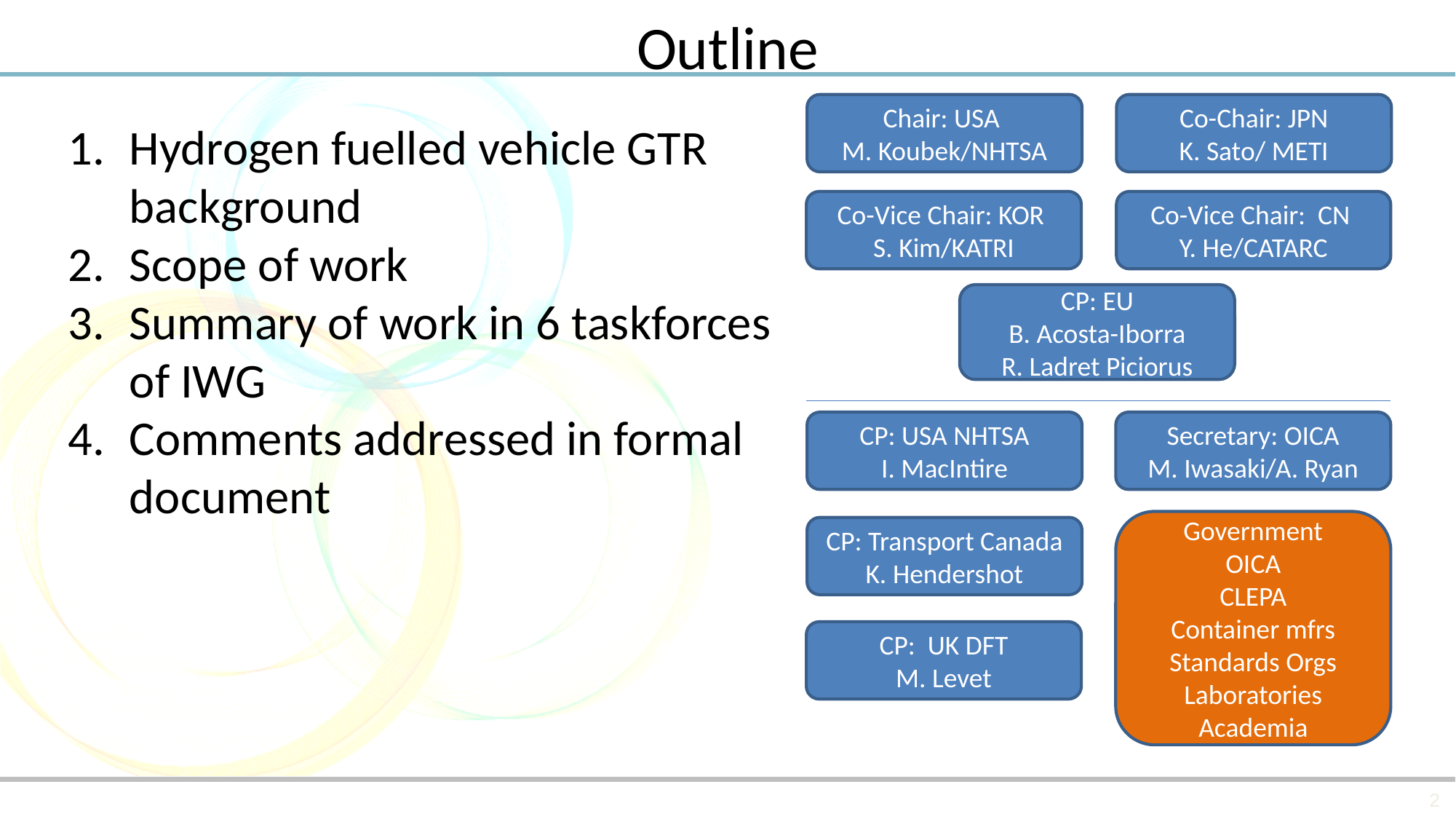

Outline
Chair: USA
M. Koubek/NHTSA
Co-Chair: JPN
K. Sato/ METI
Hydrogen fuelled vehicle GTR background
Scope of work
Summary of work in 6 taskforces of IWG
Comments addressed in formal document
Co-Vice Chair: KOR
S. Kim/KATRI
Co-Vice Chair:  CN
Y. He/CATARC
CP: EU
B. Acosta-Iborra
R. Ladret Piciorus
CP: USA NHTSA
I. MacIntire
Secretary: OICA
M. Iwasaki/A. Ryan
Government
OICA
CLEPA
Container mfrs
Standards Orgs
Laboratories
Academia
CP: Transport Canada
K. Hendershot
CP:  UK DFT
M. Levet